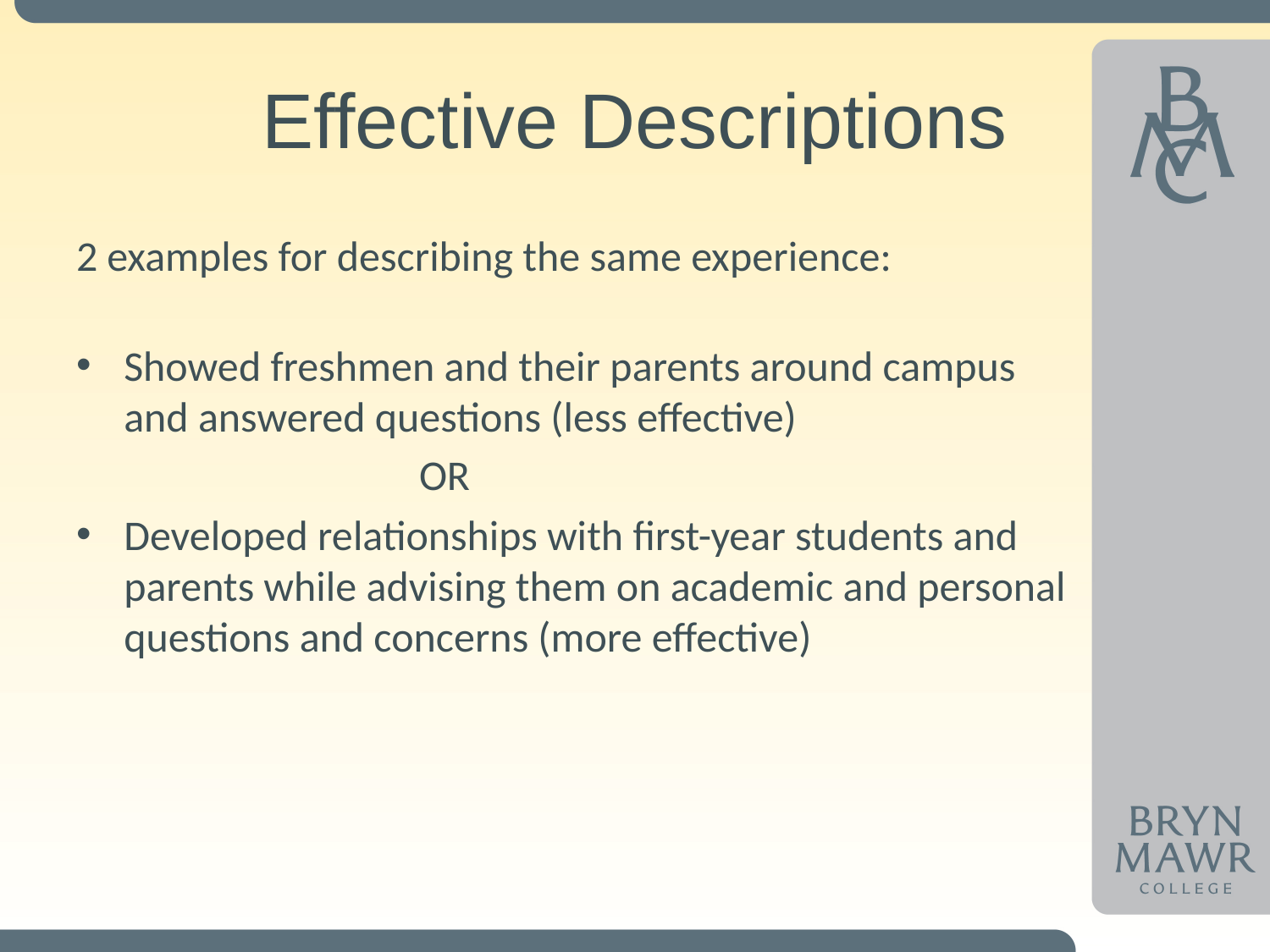

# Effective Descriptions
2 examples for describing the same experience:
Showed freshmen and their parents around campus and answered questions (less effective)
                                    OR
Developed relationships with first-year students and parents while advising them on academic and personal questions and concerns (more effective)